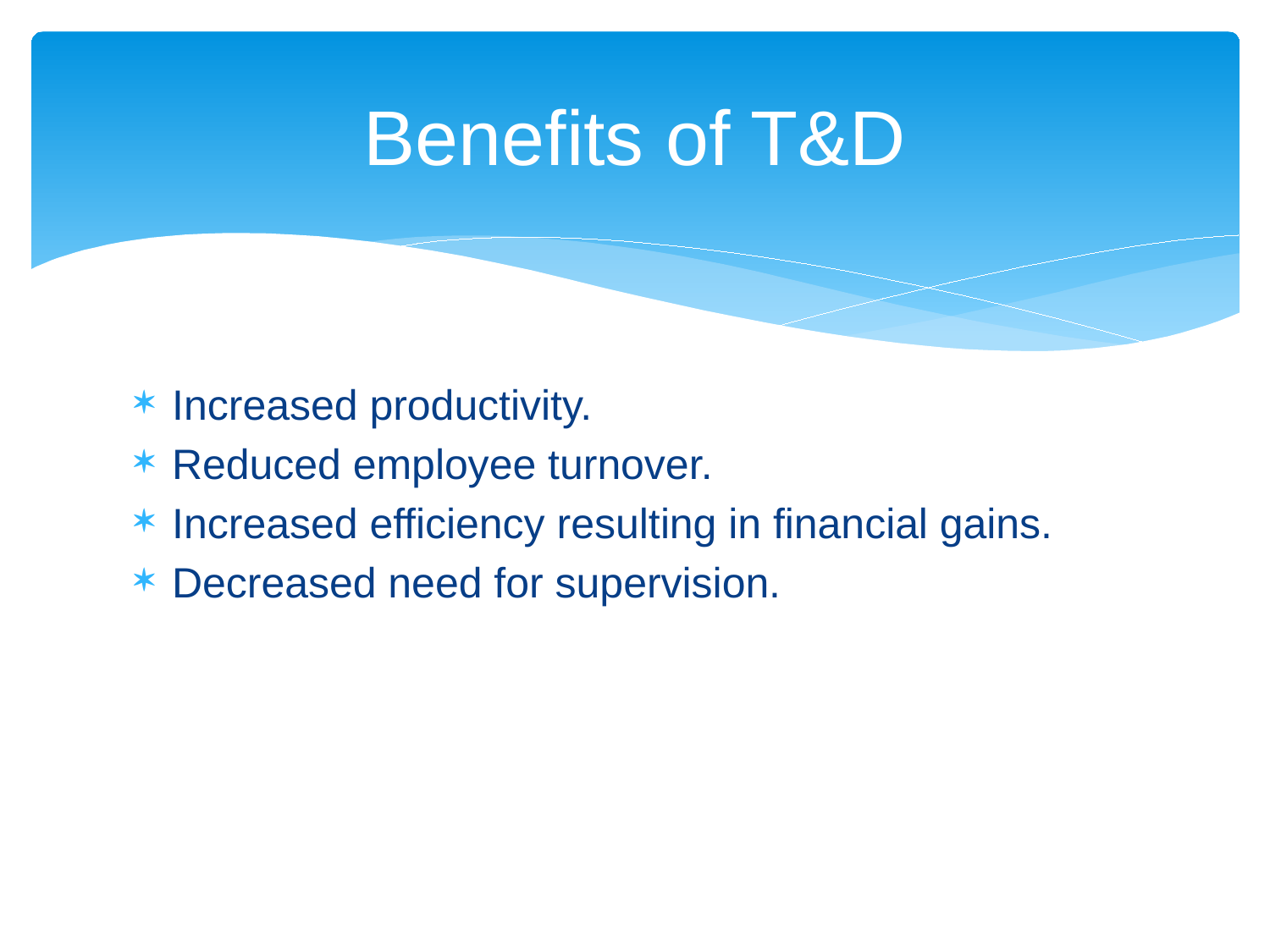

# Benefits of T&D
Increased productivity.
Reduced employee turnover.
Increased efficiency resulting in financial gains.
Decreased need for supervision.